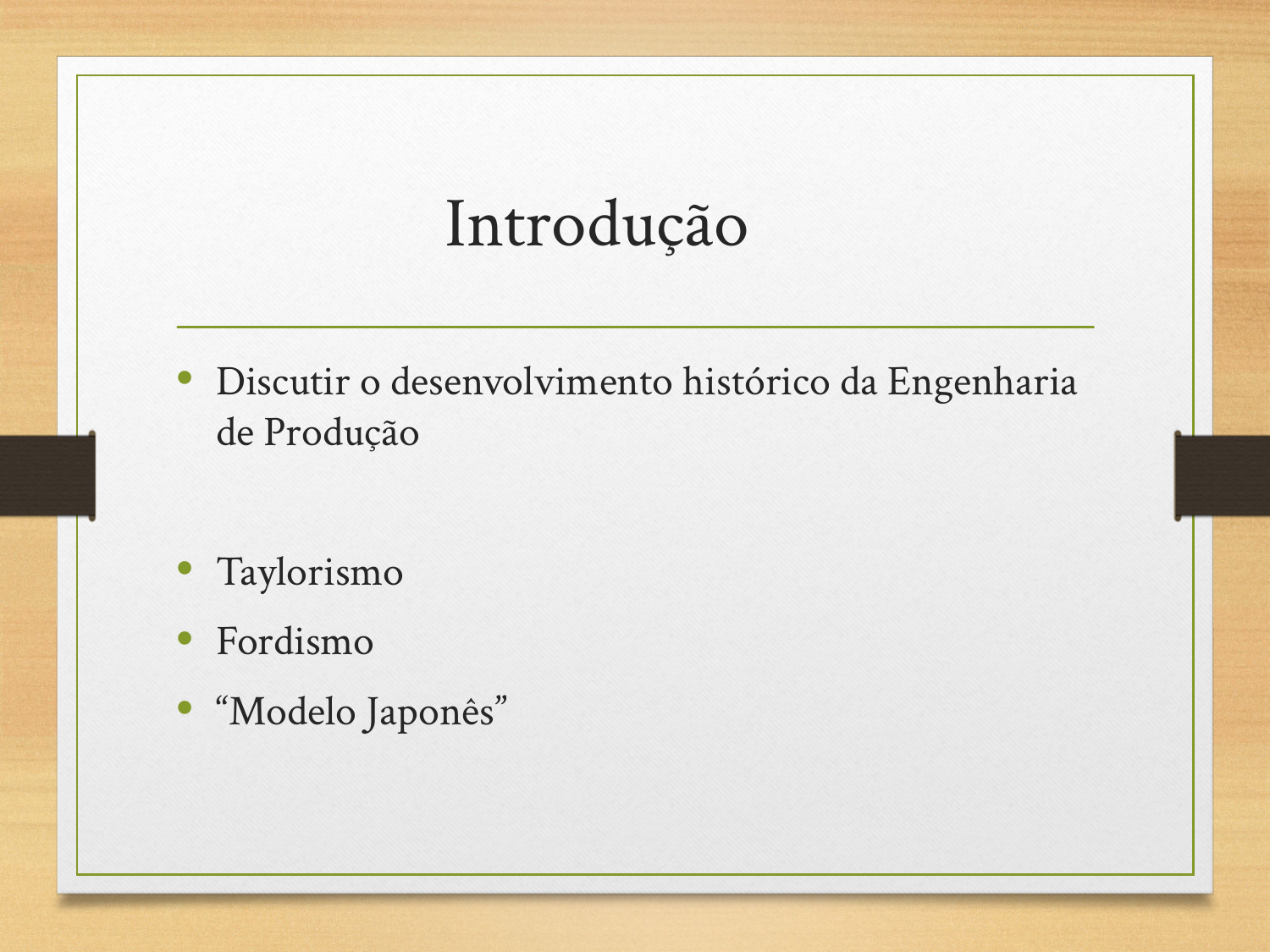

# Introdução
Discutir o desenvolvimento histórico da Engenharia de Produção

Taylorismo
Fordismo
“Modelo Japonês”